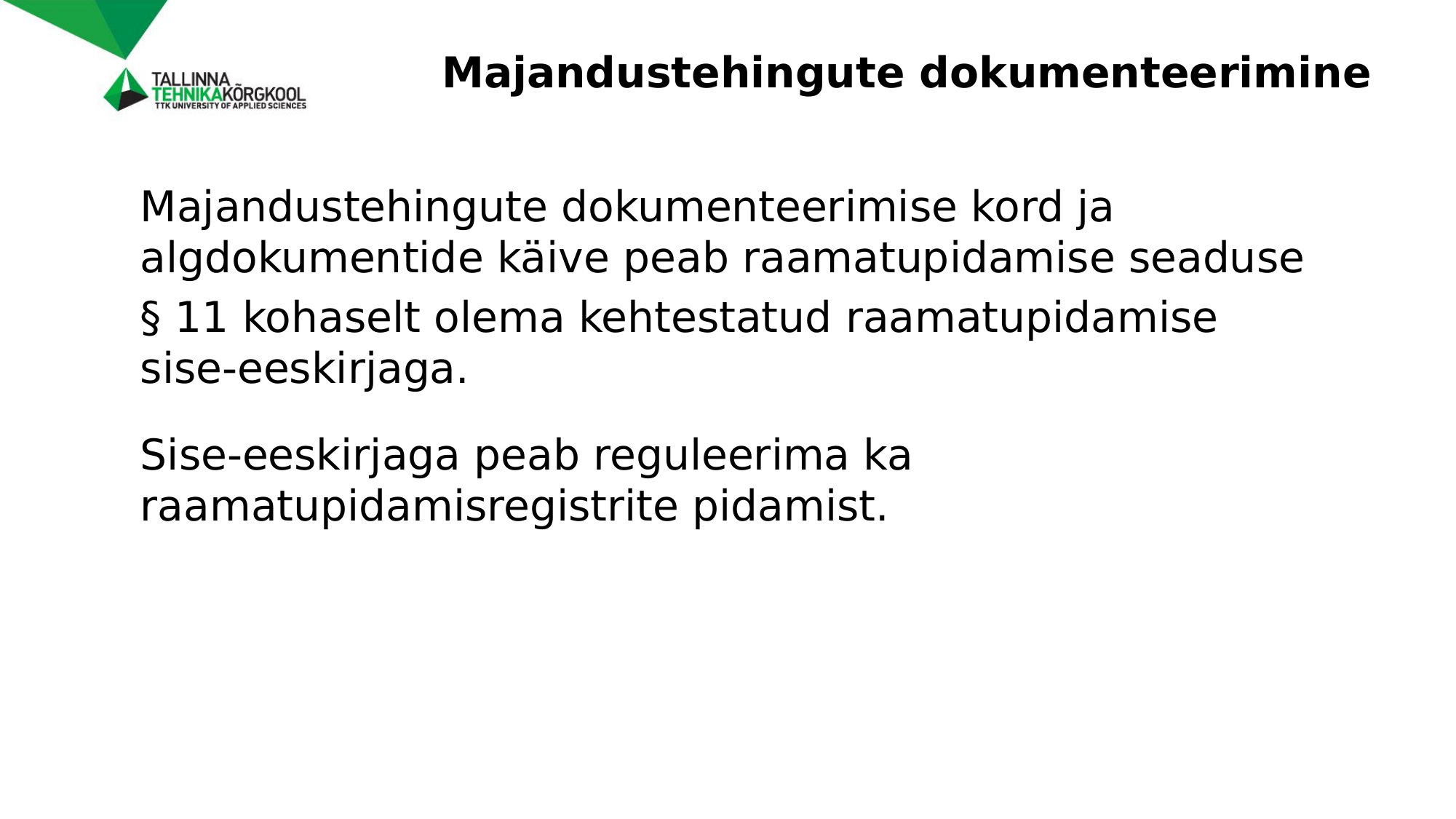

# Majandustehingute dokumenteerimine
Majandustehingute dokumenteerimise kord ja algdokumentide käive peab raamatupidamise seaduse
§ 11 kohaselt olema kehtestatud raamatupidamise
sise-eeskirjaga.
Sise-eeskirjaga peab reguleerima ka raamatupidamisregistrite pidamist.